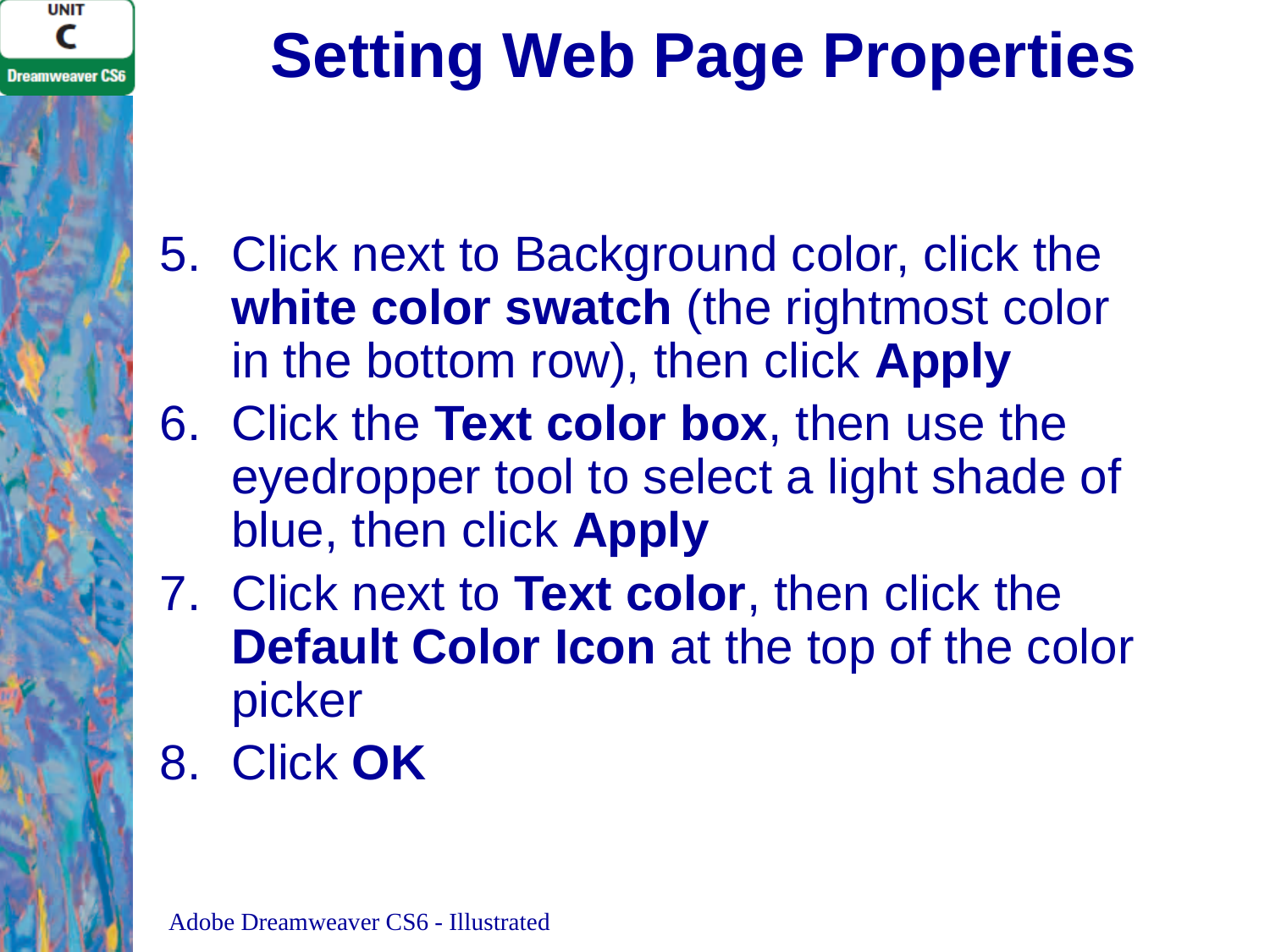

# Setting Web Page Properties
Click next to Background color, click the white color swatch (the rightmost color in the bottom row), then click Apply
Click the Text color box, then use the eyedropper tool to select a light shade of blue, then click Apply
Click next to Text color, then click the Default Color Icon at the top of the color picker
Click OK

Adobe Dreamweaver CS6 - Illustrated